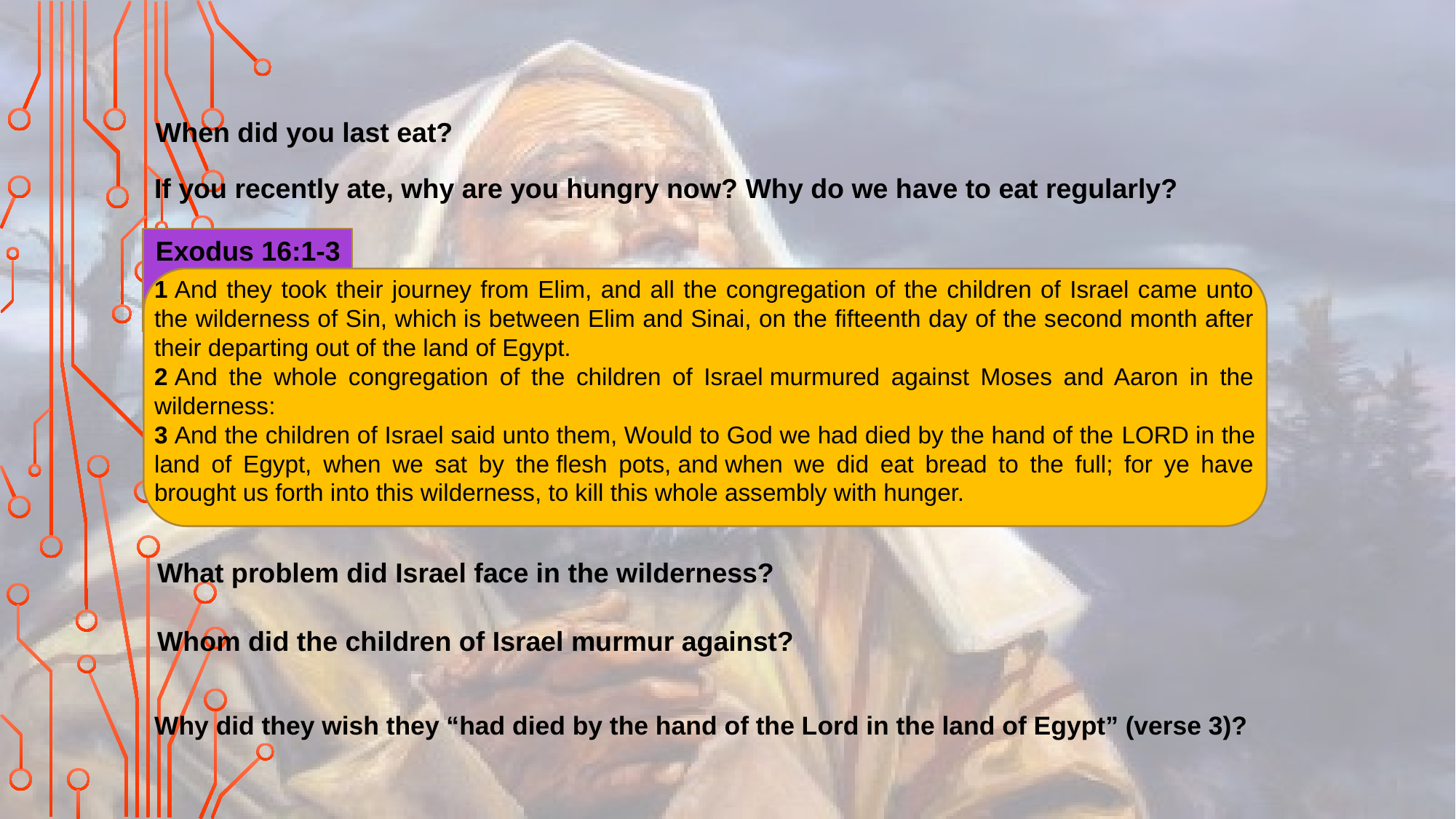

When did you last eat?
If you recently ate, why are you hungry now? Why do we have to eat regularly?

Exodus 16:1-3

1 And they took their journey from Elim, and all the congregation of the children of Israel came unto the wilderness of Sin, which is between Elim and Sinai, on the fifteenth day of the second month after their departing out of the land of Egypt.
2 And the whole congregation of the children of Israel murmured against Moses and Aaron in the wilderness:
3 And the children of Israel said unto them, Would to God we had died by the hand of the Lord in the land of Egypt, when we sat by the flesh pots, and when we did eat bread to the full; for ye have brought us forth into this wilderness, to kill this whole assembly with hunger.
What problem did Israel face in the wilderness?
Whom did the children of Israel murmur against?
Why did they wish they “had died by the hand of the Lord in the land of Egypt” (verse 3)?